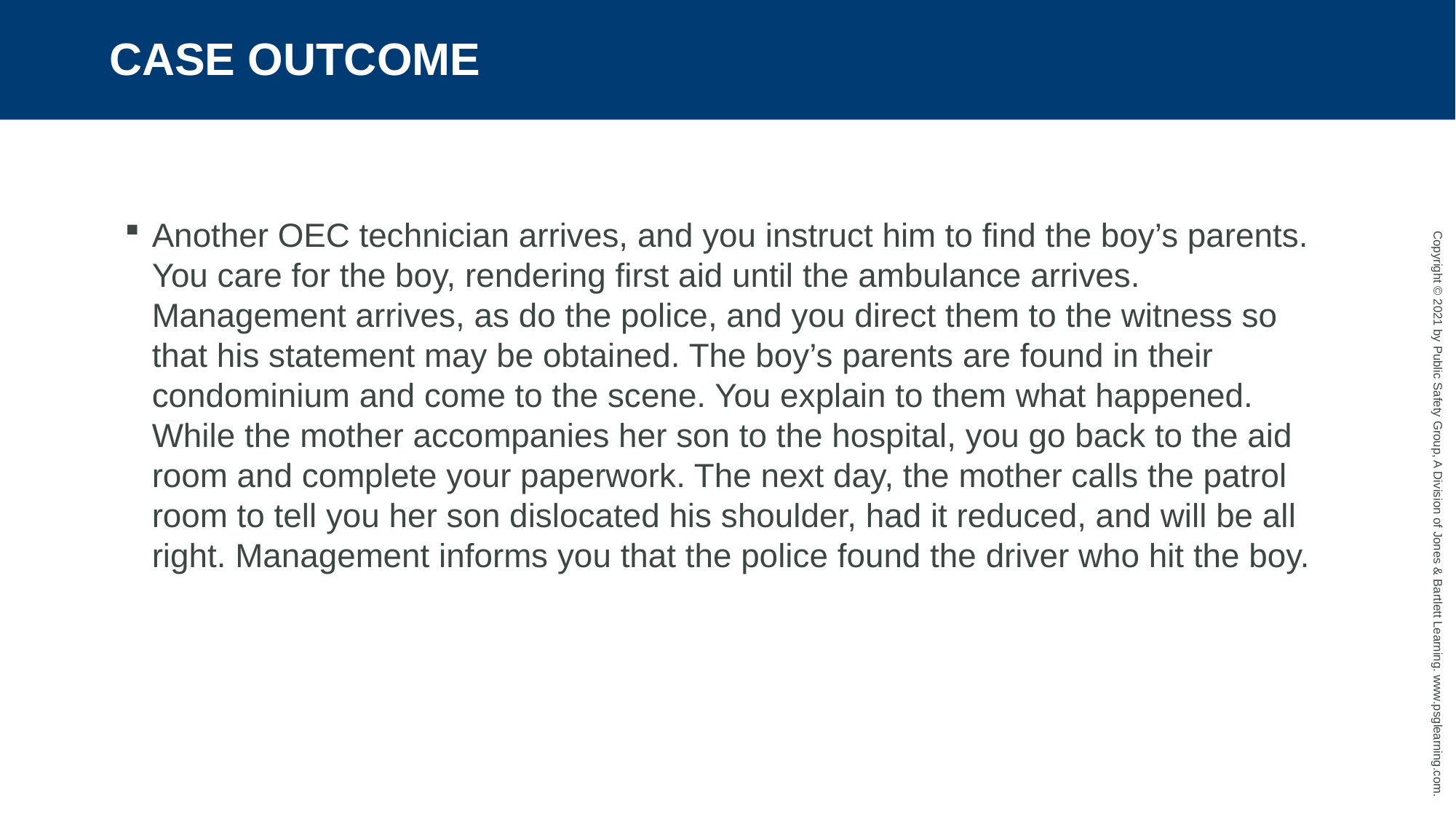

# CASE OUTCOME
Another OEC technician arrives, and you instruct him to find the boy’s parents. You care for the boy, rendering first aid until the ambulance arrives. Management arrives, as do the police, and you direct them to the witness so that his statement may be obtained. The boy’s parents are found in their condominium and come to the scene. You explain to them what happened. While the mother accompanies her son to the hospital, you go back to the aid room and complete your paperwork. The next day, the mother calls the patrol room to tell you her son dislocated his shoulder, had it reduced, and will be all right. Management informs you that the police found the driver who hit the boy.